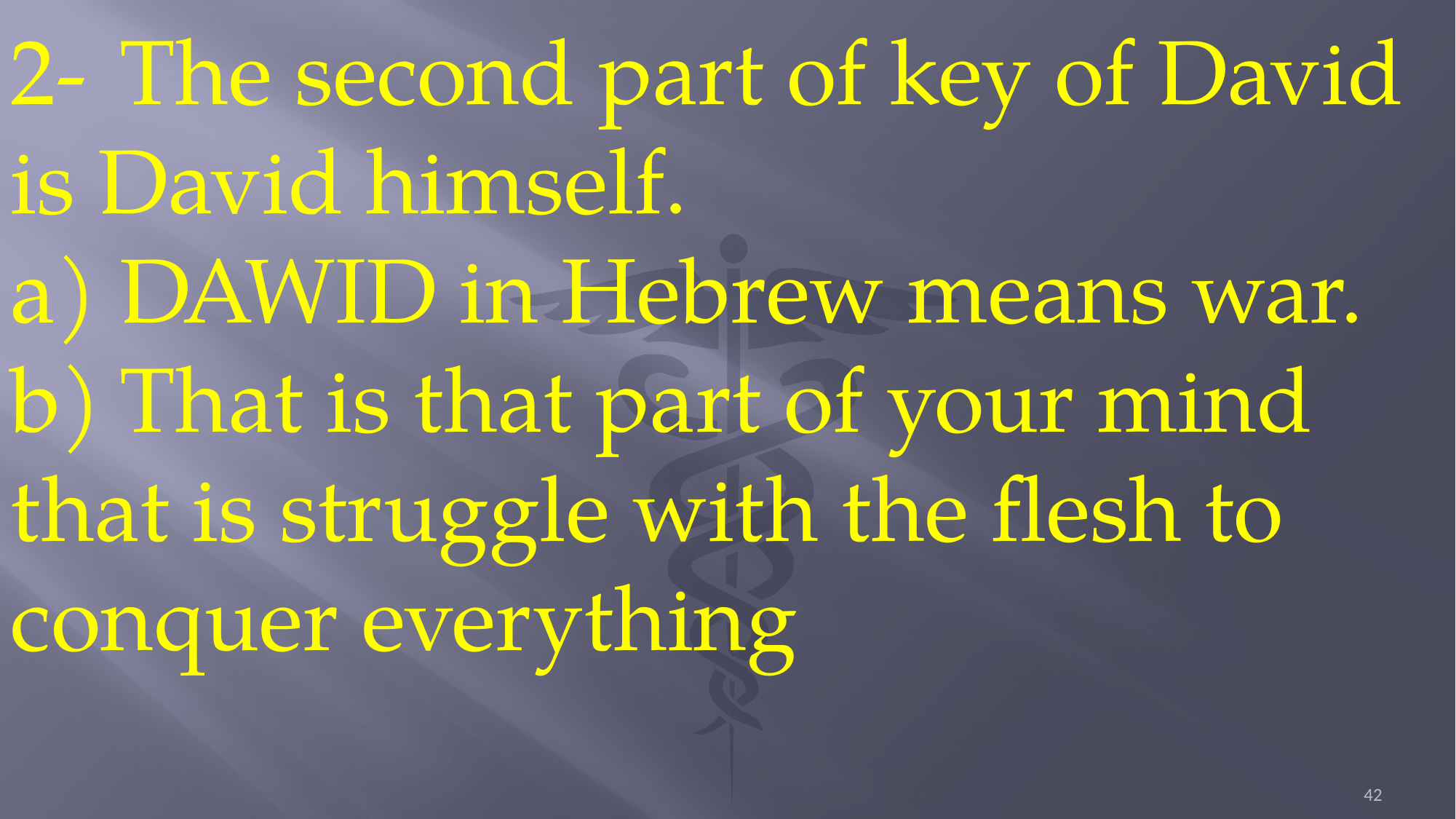

2-	The second part of key of David is David himself.
a)	DAWID in Hebrew means war.
b)	That is that part of your mind that is struggle with the flesh to conquer everything
42